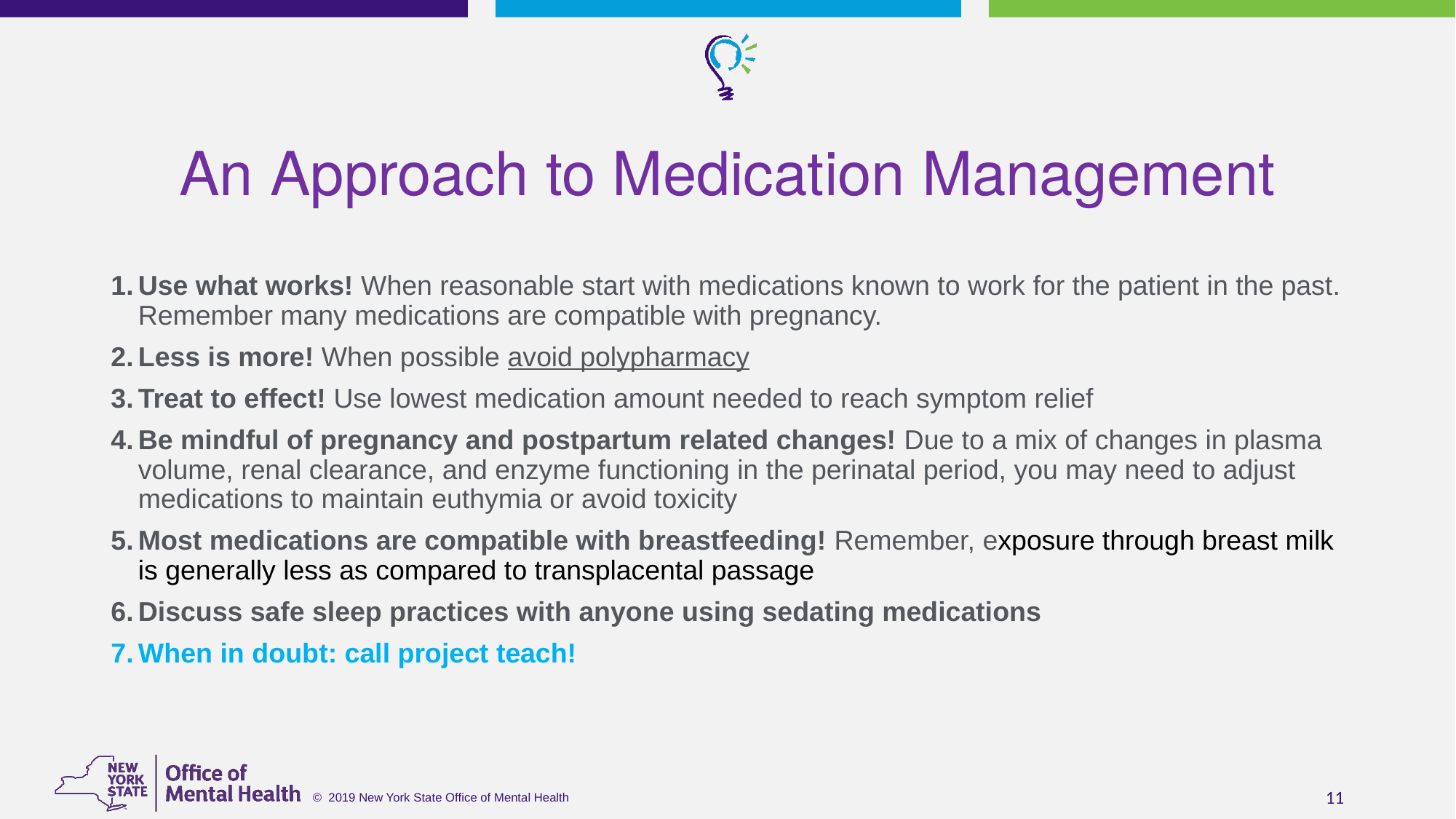

# An Approach to Medication Management
Use what works! When reasonable start with medications known to work for the patient in the past. Remember many medications are compatible with pregnancy.
Less is more! When possible avoid polypharmacy
Treat to effect! Use lowest medication amount needed to reach symptom relief
Be mindful of pregnancy and postpartum related changes! Due to a mix of changes in plasma volume, renal clearance, and enzyme functioning in the perinatal period, you may need to adjust medications to maintain euthymia or avoid toxicity
Most medications are compatible with breastfeeding! Remember, exposure through breast milk is generally less as compared to transplacental passage
Discuss safe sleep practices with anyone using sedating medications
When in doubt: call project teach!